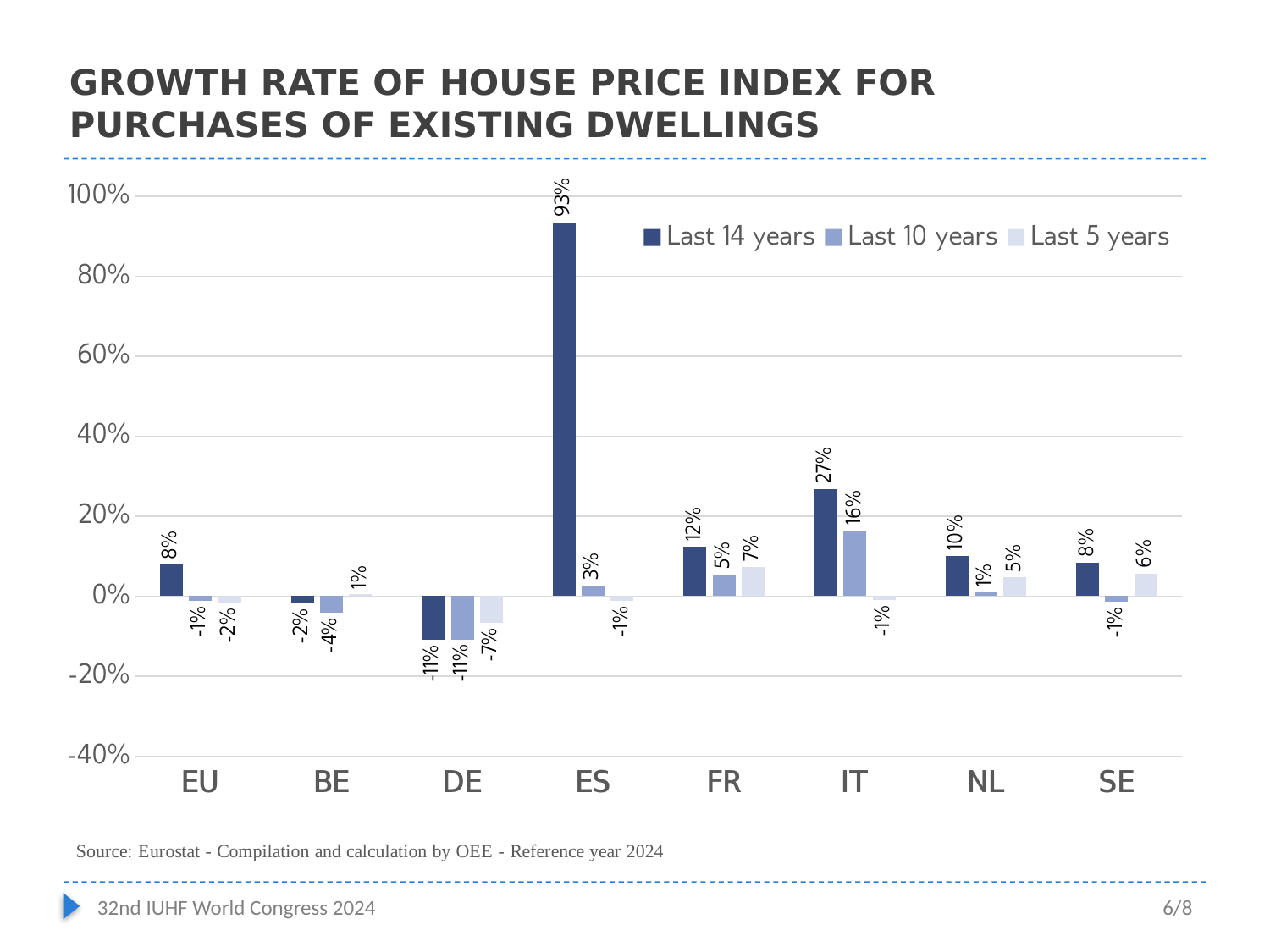

# Growth rate of house price index for purchases of existing dwellings

### Chart

| Category | Last 14 years | Last 10 years | Last 5 years |
|---|---|---|---|
| EU | 0.07957657252625983 | -0.012585356128196223 | -0.016555798252581466 |
| BE | -0.018506262409310525 | -0.041183287587679196 | 0.005012339048934278 |
| DE | -0.10835162561916034 | -0.10834137820070788 | -0.06707309741110823 |
| ES | 0.9344416202972223 | 0.027275159297631246 | -0.012357369996258916 |
| FR | 0.12376785292545578 | 0.05475248795398602 | 0.07371821518070276 |
| IT | 0.26835594573024757 | 0.16423650733274142 | -0.009516390004194908 |
| NL | 0.1008199024914771 | 0.010283381741109876 | 0.04738763457111639 |
| SE | 0.08407908428720101 | -0.013423613248419564 | 0.05644496837408597 |

32nd IUHF World Congress 2024
6/8